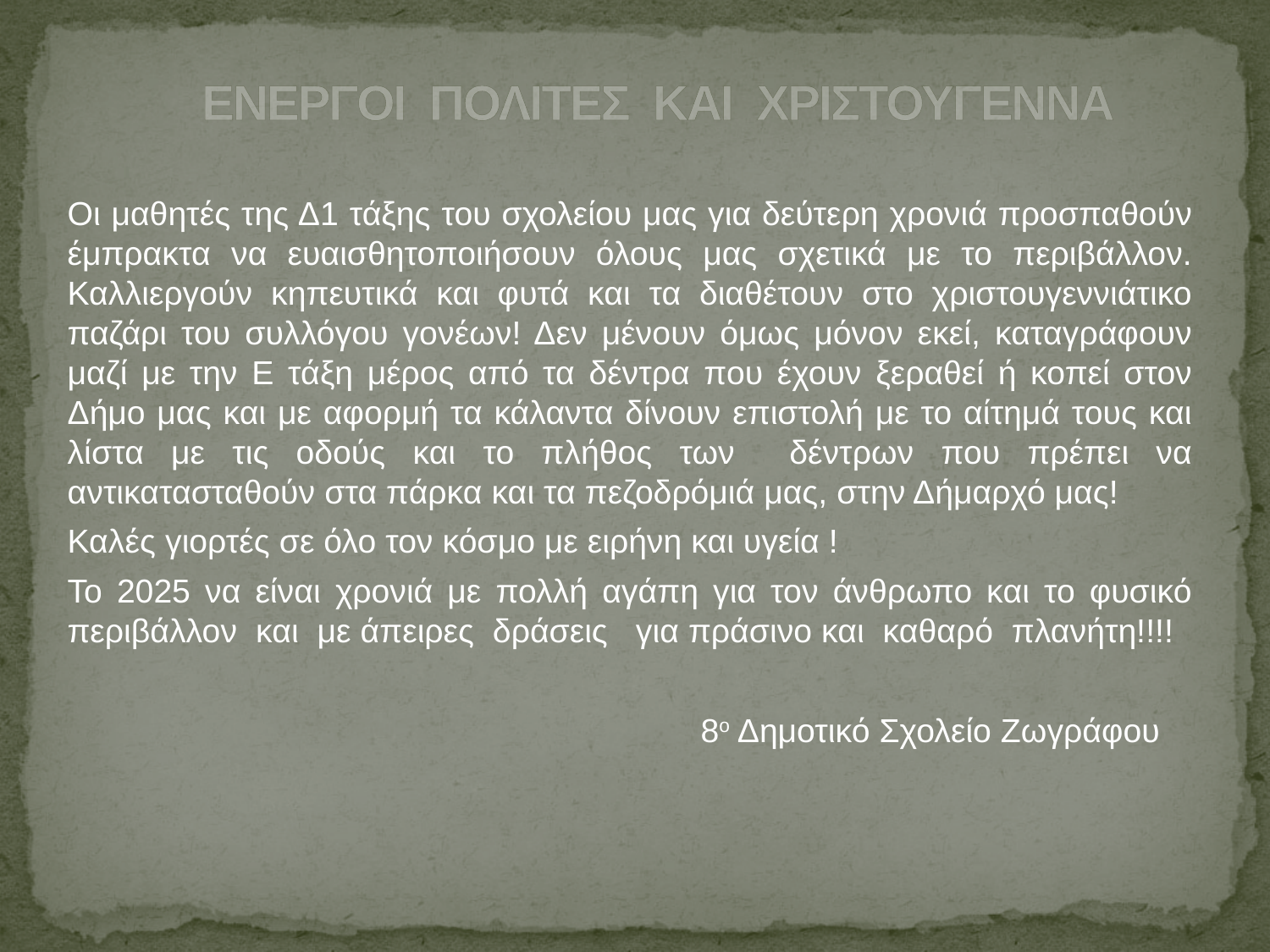

# ΕΝΕΡΓΟΙ  ΠΟΛΙΤΕΣ  ΚΑΙ  ΧΡΙΣΤΟΥΓΕΝΝΑ

Οι μαθητές της Δ1 τάξης του σχολείου μας για δεύτερη χρονιά προσπαθούν έμπρακτα να ευαισθητοποιήσουν όλους μας σχετικά με το περιβάλλον. Καλλιεργούν κηπευτικά και φυτά και τα διαθέτουν στο χριστουγεννιάτικο παζάρι του συλλόγου γονέων! Δεν μένουν όμως μόνον εκεί, καταγράφουν μαζί με την Ε τάξη μέρος από τα δέντρα που έχουν ξεραθεί ή κοπεί στον Δήμο μας και με αφορμή τα κάλαντα δίνουν επιστολή με το αίτημά τους και λίστα με τις οδούς και το πλήθος των  δέντρων που πρέπει να αντικατασταθούν στα πάρκα και τα πεζοδρόμιά μας, στην Δήμαρχό μας!
Καλές γιορτές σε όλο τον κόσμο με ειρήνη και υγεία !
Το 2025 να είναι χρονιά με πολλή αγάπη για τον άνθρωπο και το φυσικό περιβάλλον  και  με άπειρες  δράσεις   για πράσινο και  καθαρό  πλανήτη!!!!

                                                                    8ο Δημοτικό Σχολείο Ζωγράφου